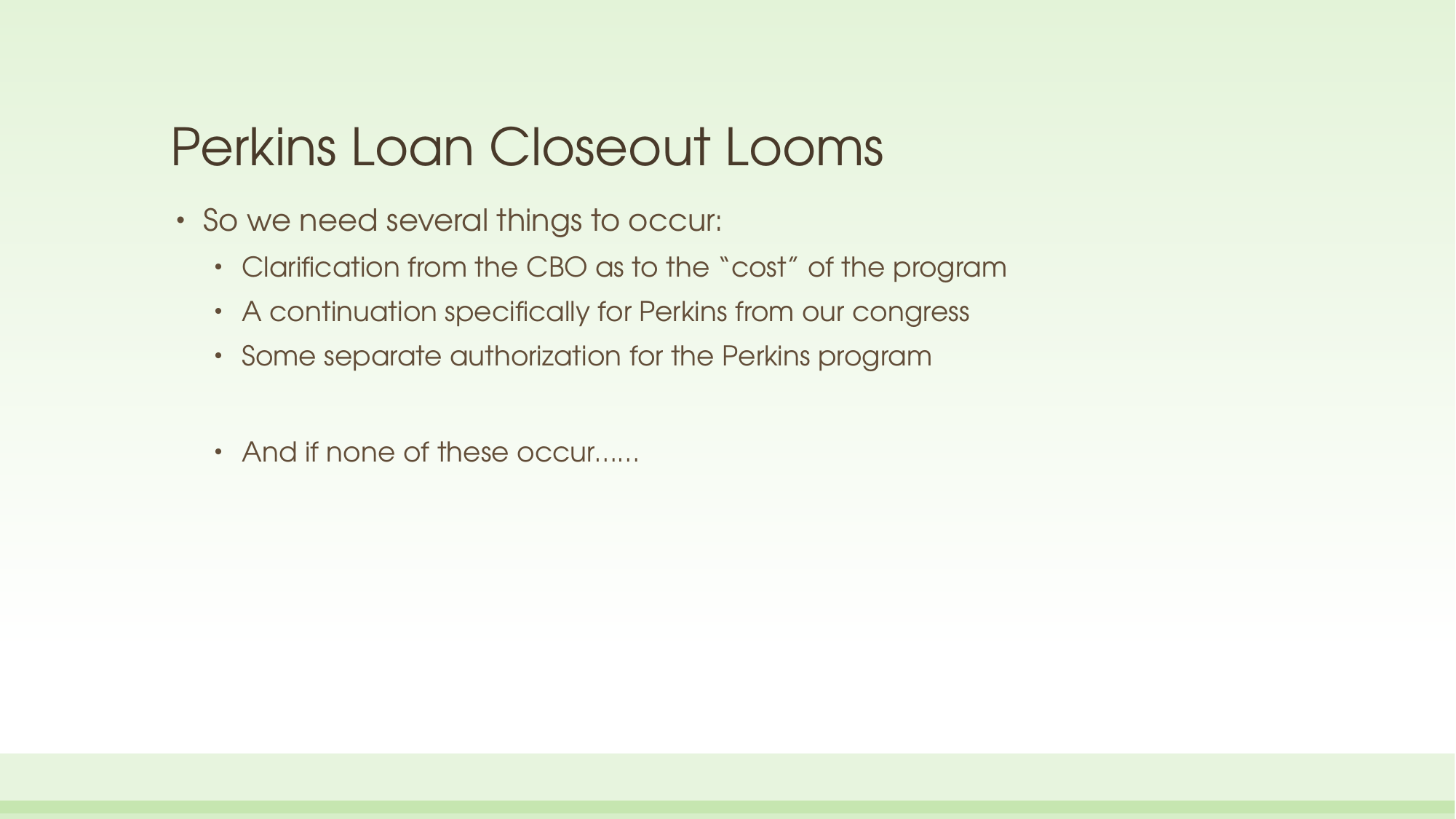

# Perkins Loan Closeout Looms
So we need several things to occur:
Clarification from the CBO as to the “cost” of the program
A continuation specifically for Perkins from our congress
Some separate authorization for the Perkins program

And if none of these occur……